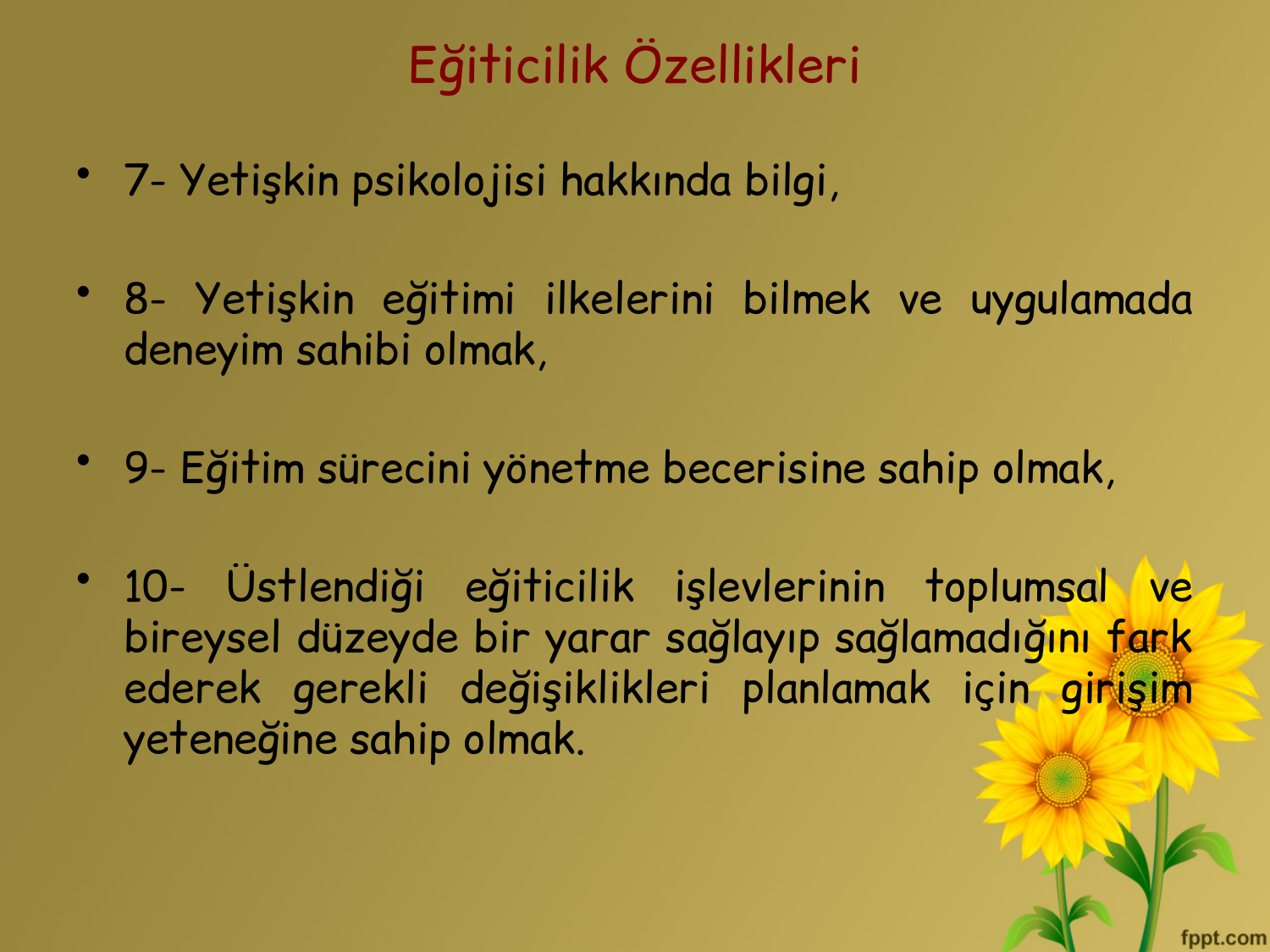

# Eğiticilik Özellikleri
7- Yetişkin psikolojisi hakkında bilgi,

8- Yetişkin eğitimi ilkelerini bilmek ve uygulamada deneyim sahibi olmak,

9- Eğitim sürecini yönetme becerisine sahip olmak,

10- Üstlendiği eğiticilik işlevlerinin toplumsal ve bireysel düzeyde bir yarar sağlayıp sağlamadığını fark ederek gerekli değişiklikleri planlamak için girişim yeteneğine sahip olmak.